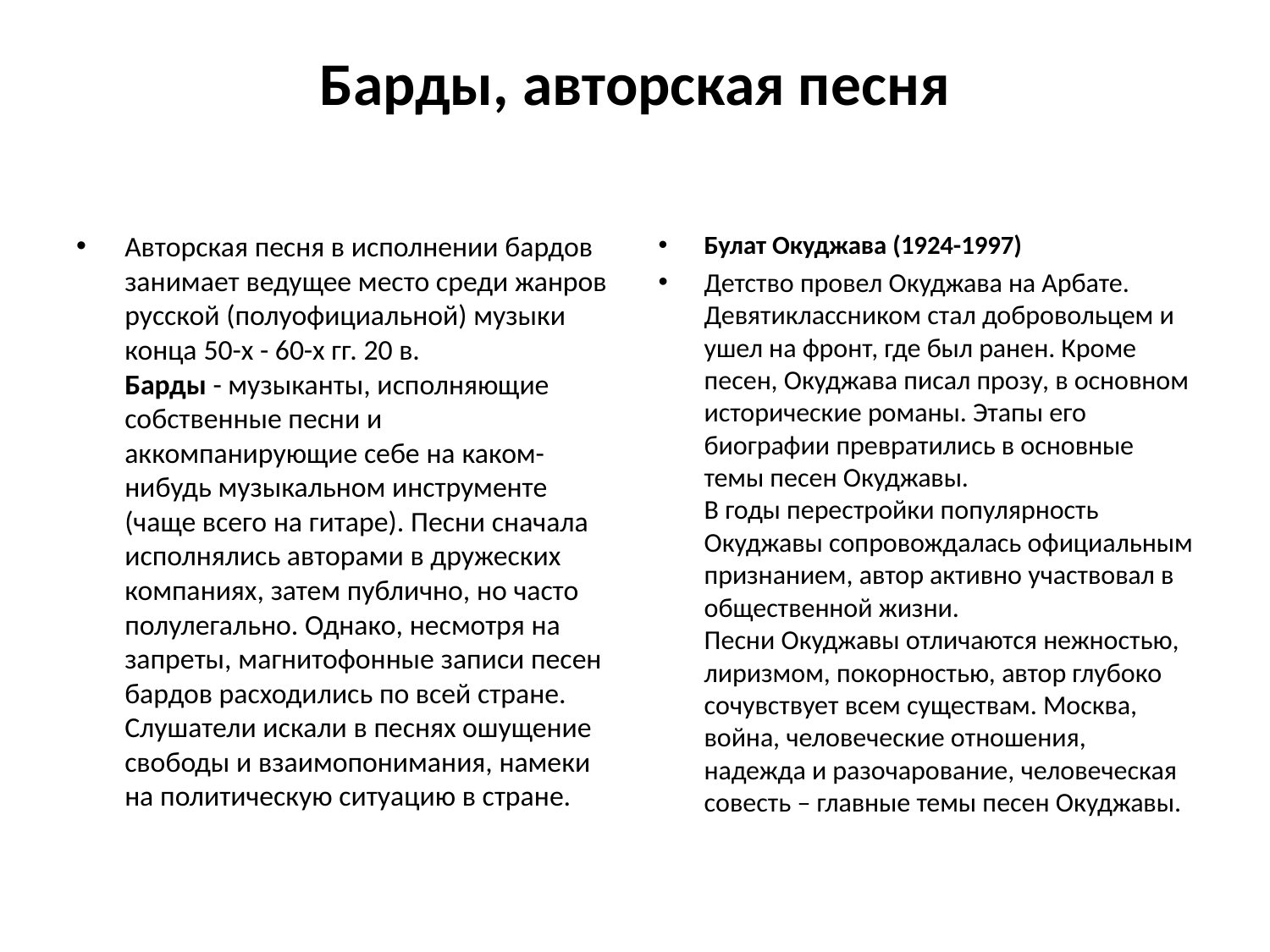

# Барды, авторская песня
Авторская песня в исполнении бардов занимает ведущее место среди жанров русской (полуофициальной) музыки конца 50-х - 60-х гг. 20 в.
Барды - музыканты, исполняющие собственные песни и аккомпанирующие себе на каком-нибудь музыкальном инструменте (чаще всего на гитаре). Песни сначала исполнялись авторами в дружеских компаниях, затем публично, но часто полулегально. Однако, несмотря на запреты, магнитофонные записи песен бардов расходились по всей стране. Слушатели искали в песнях ошущение свободы и взаимопонимания, намеки на политическую ситуацию в стране.

Булат Окуджава (1924-1997)
Детство провел Окуджава на Арбате. Девятиклассником стал добровольцем и ушел на фронт, где был ранен. Кроме песен, Окуджава писал прозу, в основном исторические романы. Этапы его биографии превратились в основные темы песен Окуджавы.
В годы перестройки популярность Окуджавы сопровождалась официальным признанием, автор активно участвовал в общественной жизни.
Песни Окуджавы отличаются нежнoстью, лиризмом, покорностью, автор глубоко сочувствует всем существам. Москва, война, человеческие отношения, надежда и разочарование, человеческая совесть – главные темы песен Окуджавы.